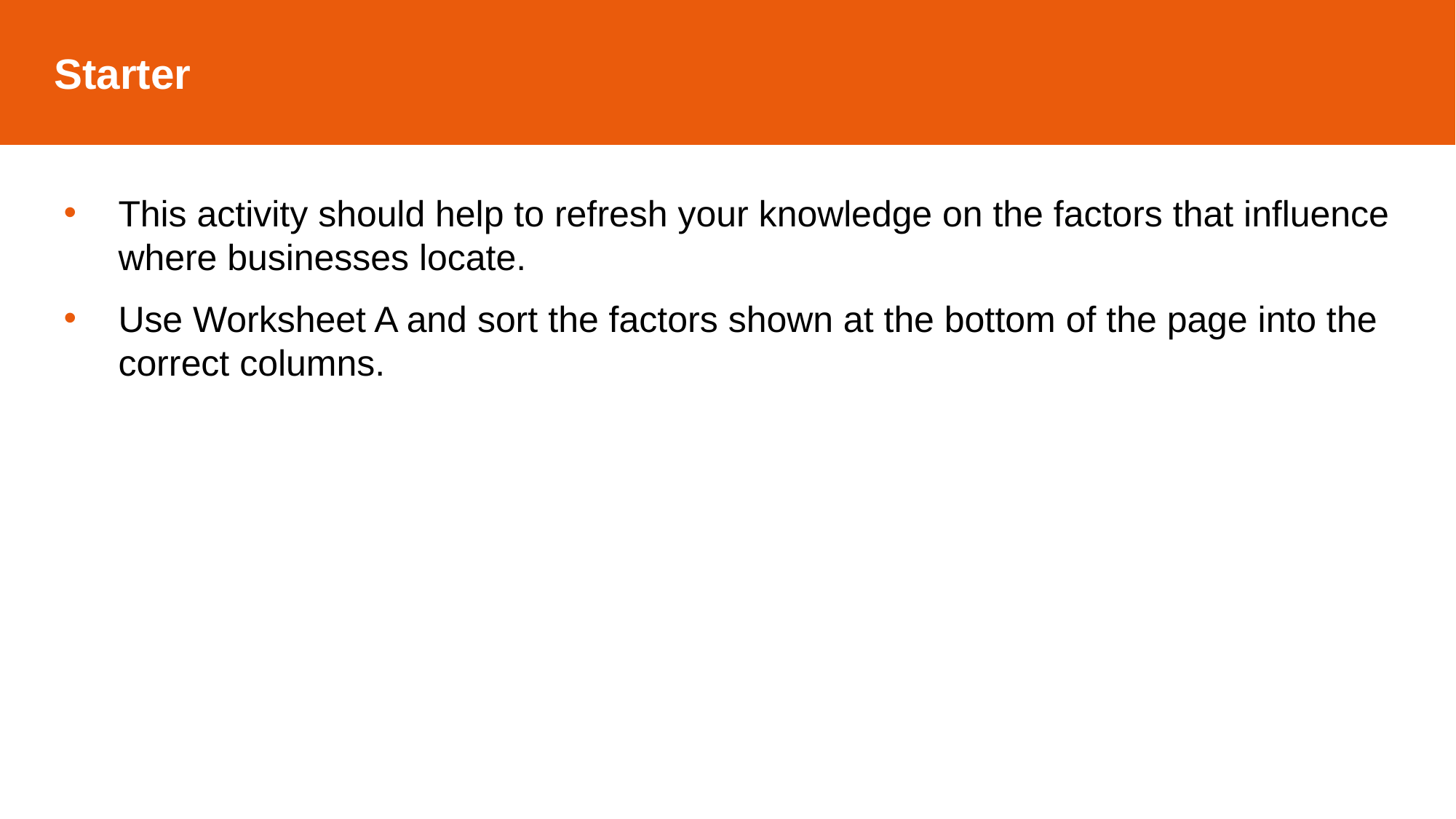

Starter
This activity should help to refresh your knowledge on the factors that influence where businesses locate.
Use Worksheet A and sort the factors shown at the bottom of the page into the correct columns.